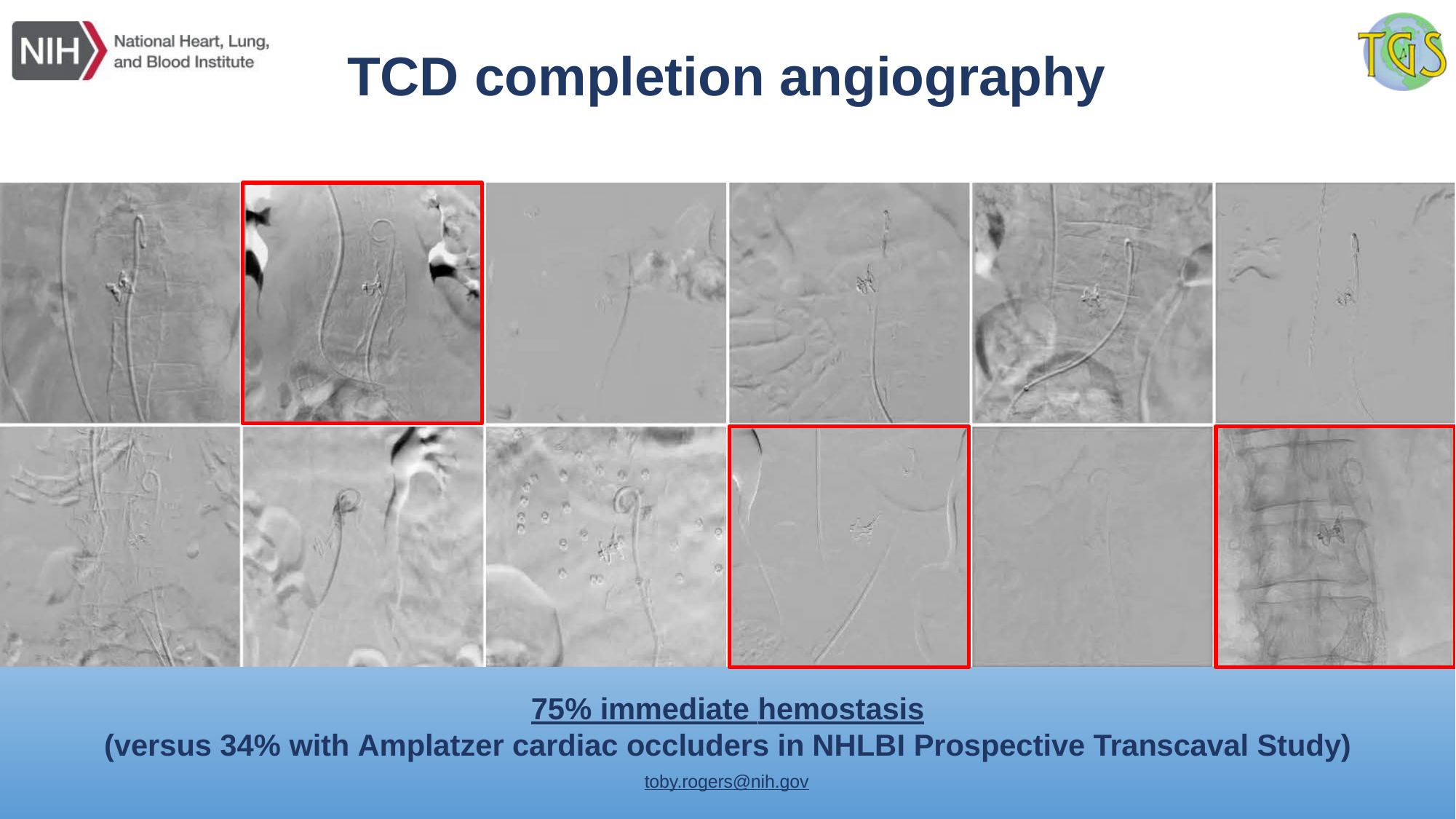

# TCD completion angiography

75% immediate hemostasis
(versus 34% with Amplatzer cardiac occluders in NHLBI Prospective Transcaval Study)
toby.rogers@nih.gov